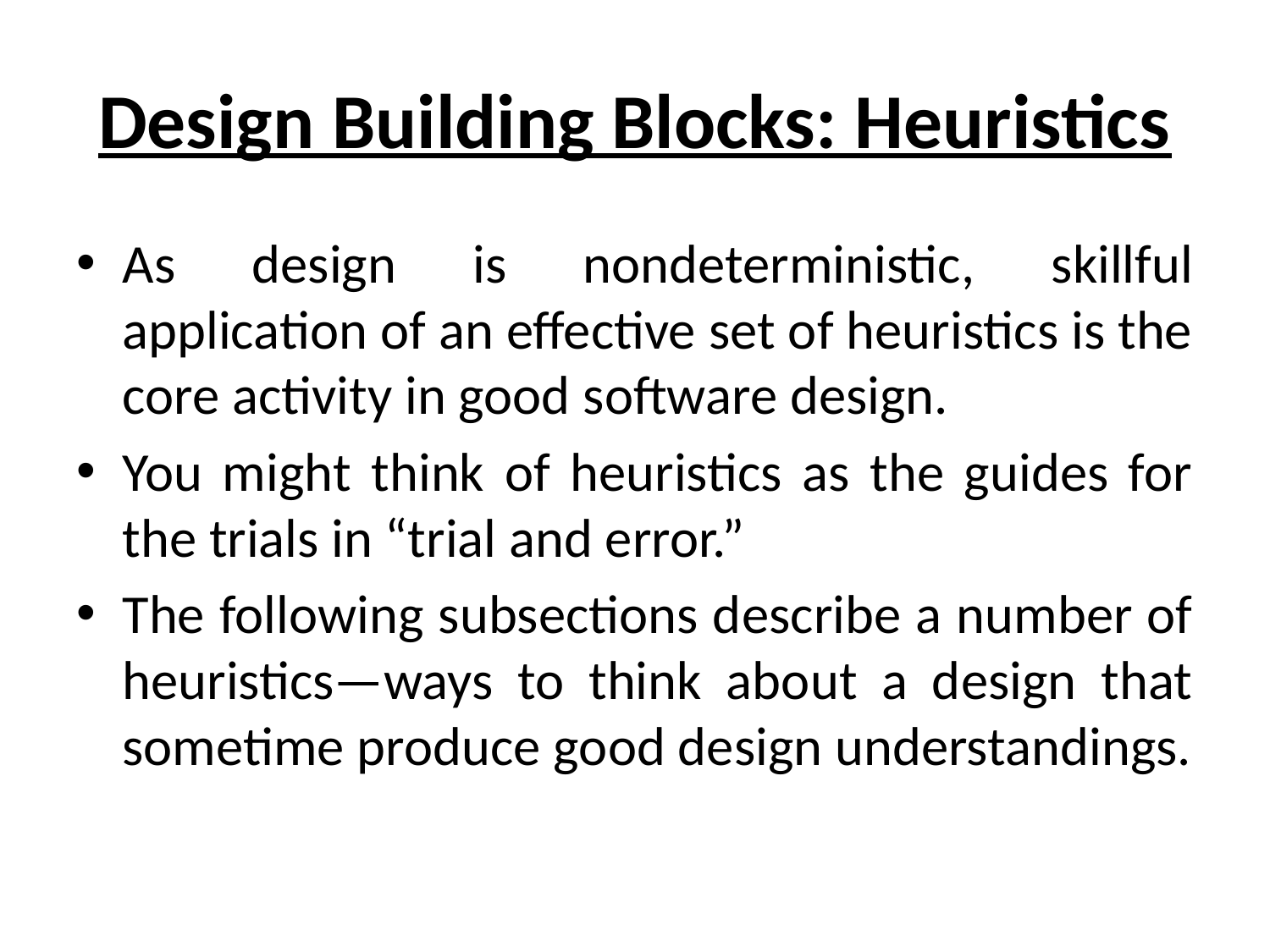

# Design Building Blocks: Heuristics
As design is nondeterministic, skillful application of an effective set of heuristics is the core activity in good software design.
You might think of heuristics as the guides for the trials in “trial and error.”
The following subsections describe a number of heuristics—ways to think about a design that sometime produce good design understandings.